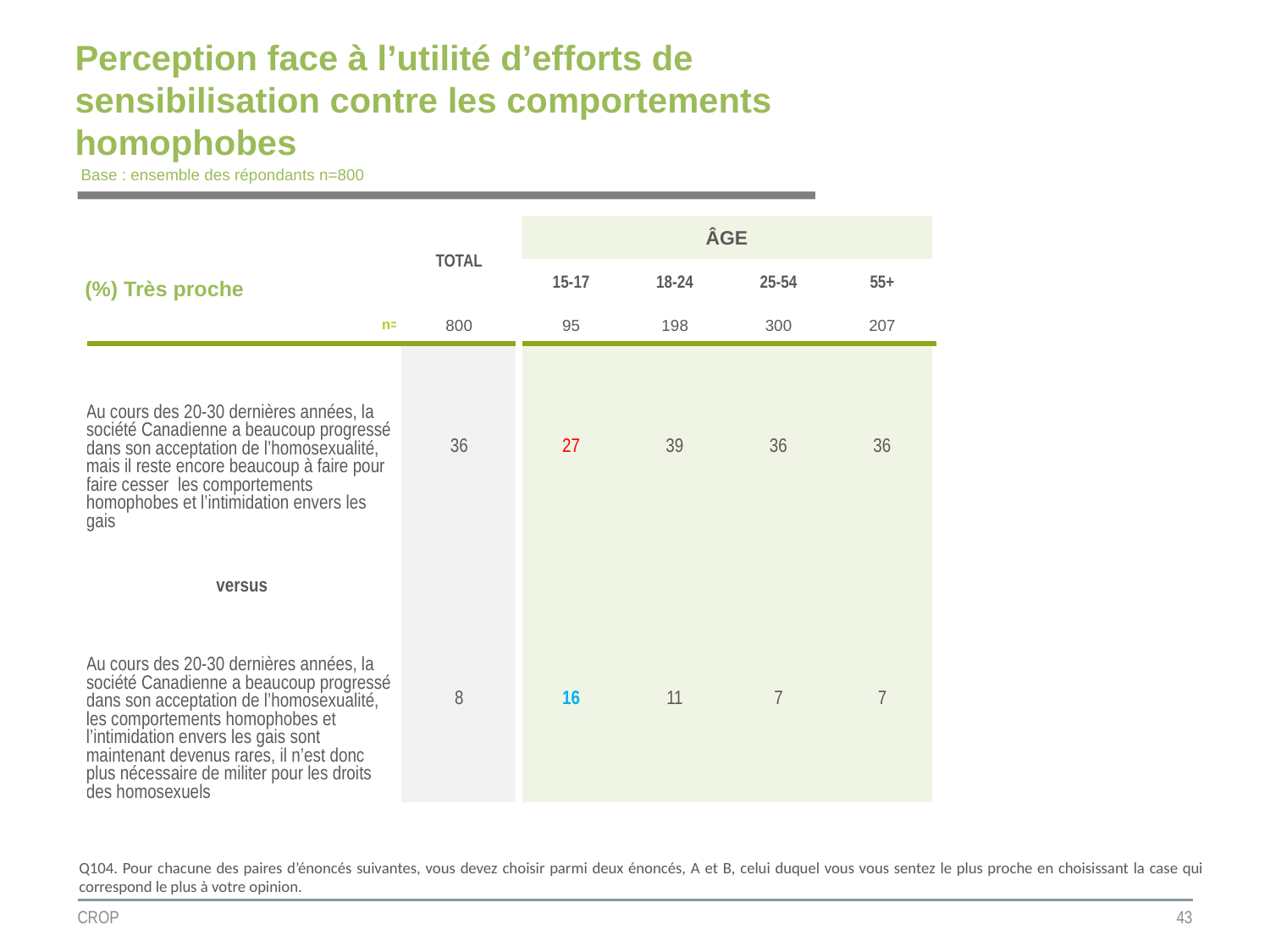

# Perception face à l’utilité d’efforts de sensibilisation contre les comportements homophobes
Base : ensemble des répondants n=800
|  | TOTAL | ÂGE |  |  |  |
| --- | --- | --- | --- | --- | --- |
| (%) Très proche |  | 15-17 | 18-24 | 25-54 | 55+ |
| n= | 800 | 95 | 198 | 300 | 207 |
| Au cours des 20-30 dernières années, la société Canadienne a beaucoup progressé dans son acceptation de l’homosexualité, mais il reste encore beaucoup à faire pour faire cesser  les comportements homophobes et l’intimidation envers les gais | 36 | 27 | 39 | 36 | 36 |
| versus |  |  |  |  |  |
| Au cours des 20-30 dernières années, la société Canadienne a beaucoup progressé dans son acceptation de l’homosexualité, les comportements homophobes et l’intimidation envers les gais sont maintenant devenus rares, il n’est donc plus nécessaire de militer pour les droits des homosexuels | 8 | 16 | 11 | 7 | 7 |
Q104. Pour chacune des paires d’énoncés suivantes, vous devez choisir parmi deux énoncés, A et B, celui duquel vous vous sentez le plus proche en choisissant la case qui correspond le plus à votre opinion.
CROP
43